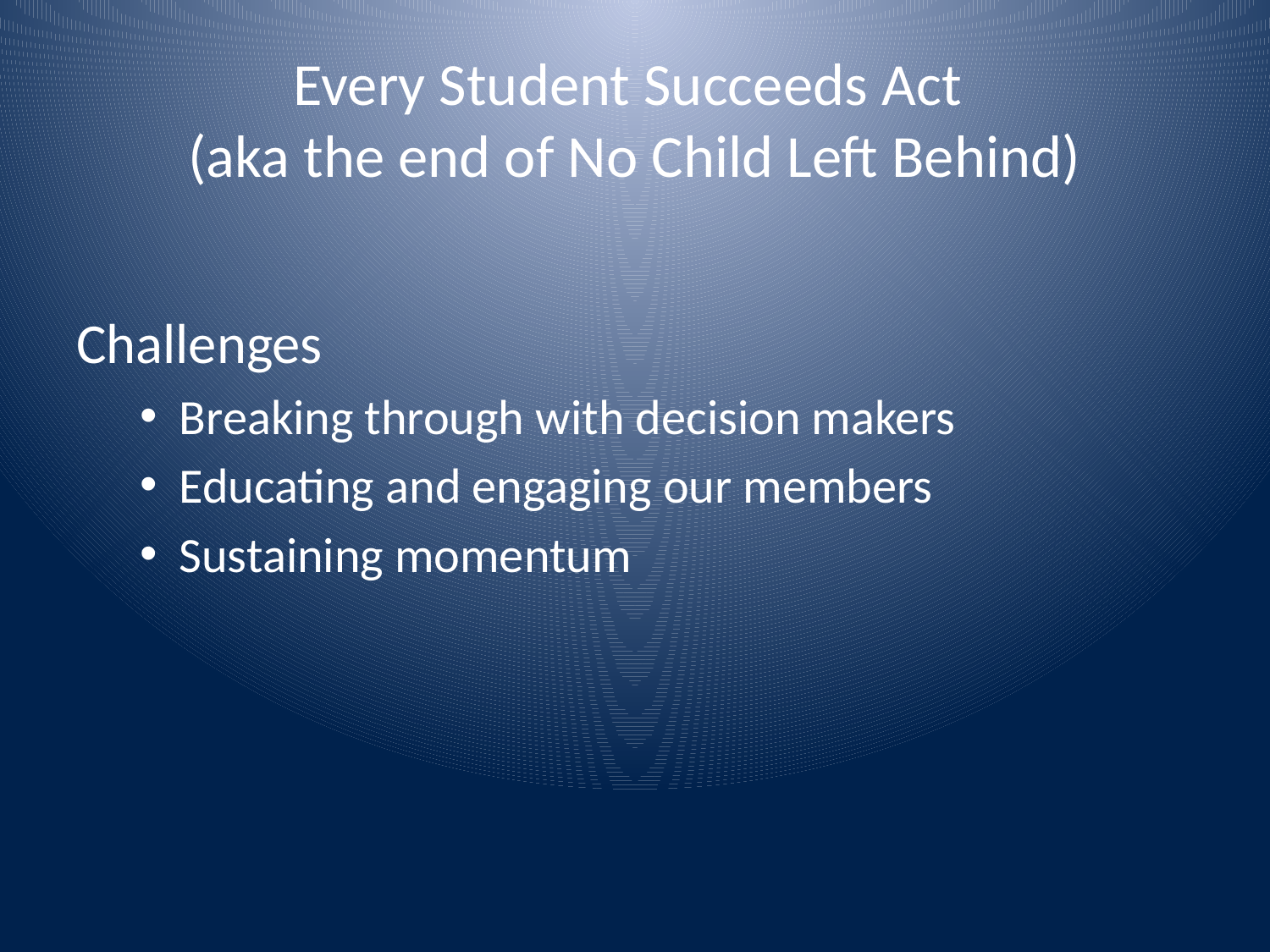

# Every Student Succeeds Act (aka the end of No Child Left Behind)

Challenges
Breaking through with decision makers
Educating and engaging our members
Sustaining momentum